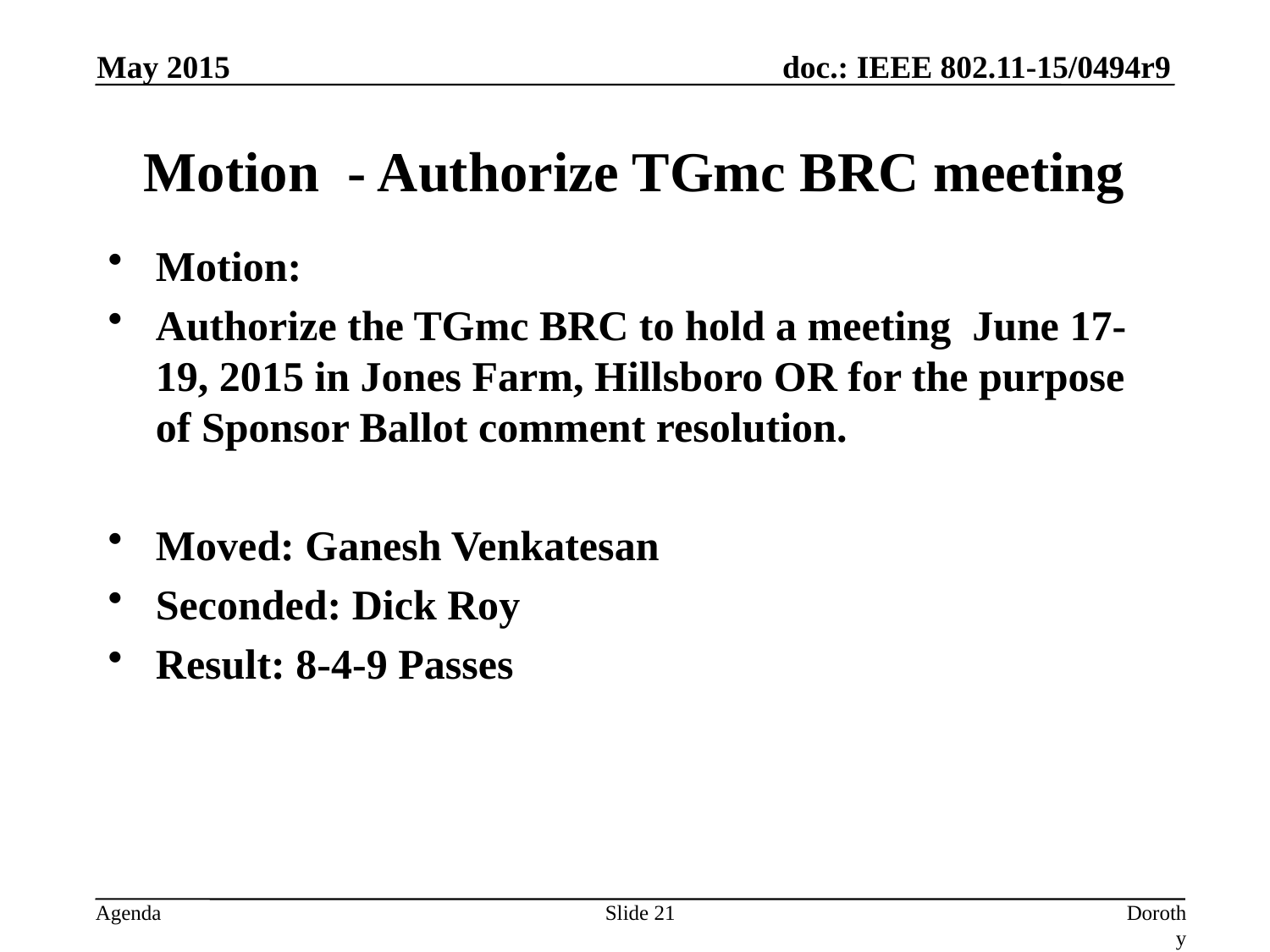

May 2015
# Motion  - Authorize TGmc BRC meeting
Motion:
Authorize the TGmc BRC to hold a meeting  June 17-19, 2015 in Jones Farm, Hillsboro OR for the purpose of Sponsor Ballot comment resolution.

Moved: Ganesh Venkatesan
Seconded: Dick Roy
Result: 8-4-9 Passes

Slide 21
Dorothy Stanley, Aruba Networks